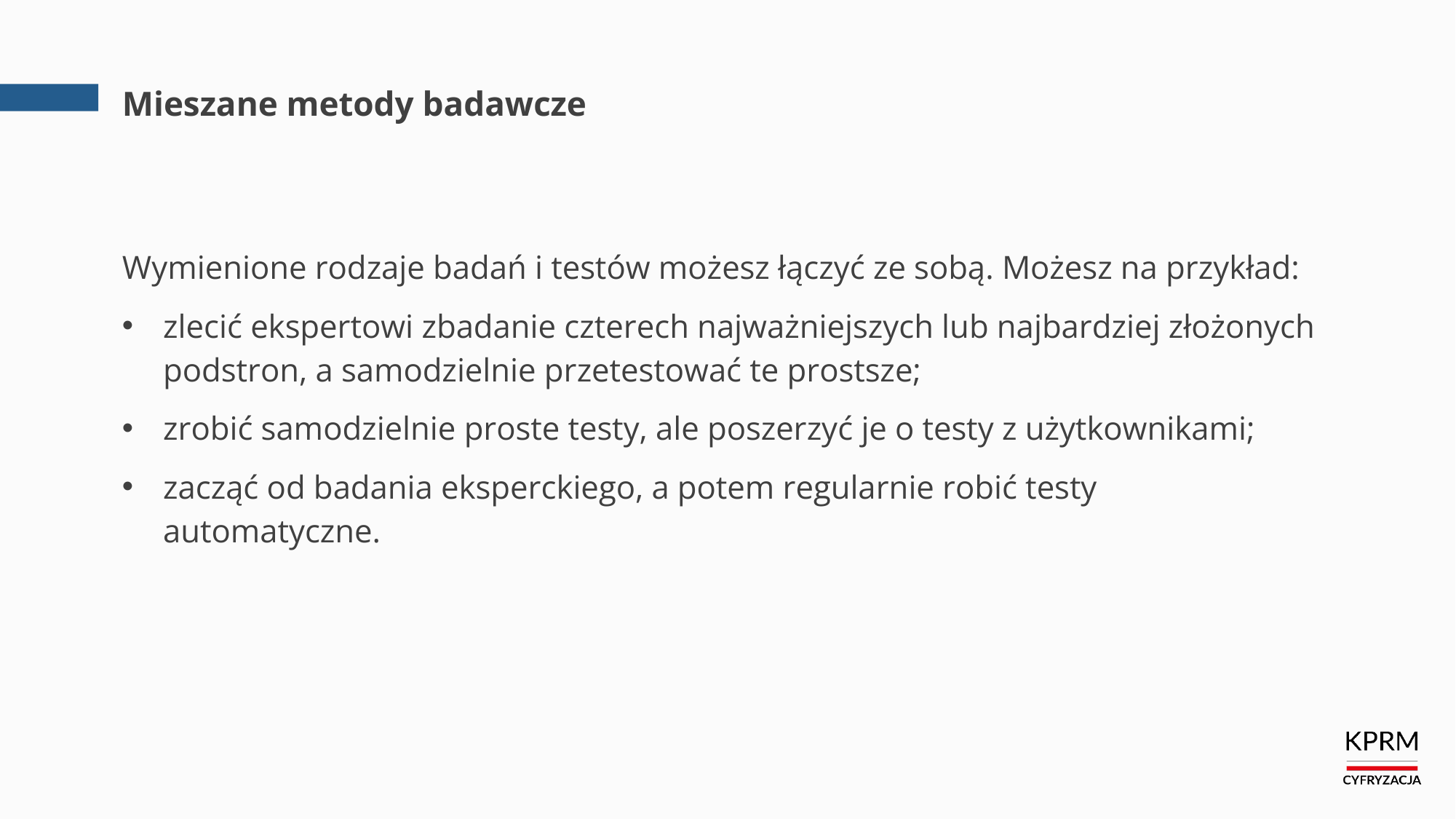

# Mieszane metody badawcze
Wymienione rodzaje badań i testów możesz łączyć ze sobą. Możesz na przykład:
zlecić ekspertowi zbadanie czterech najważniejszych lub najbardziej złożonych podstron, a samodzielnie przetestować te prostsze;
zrobić samodzielnie proste testy, ale poszerzyć je o testy z użytkownikami;
zacząć od badania eksperckiego, a potem regularnie robić testy automatyczne.